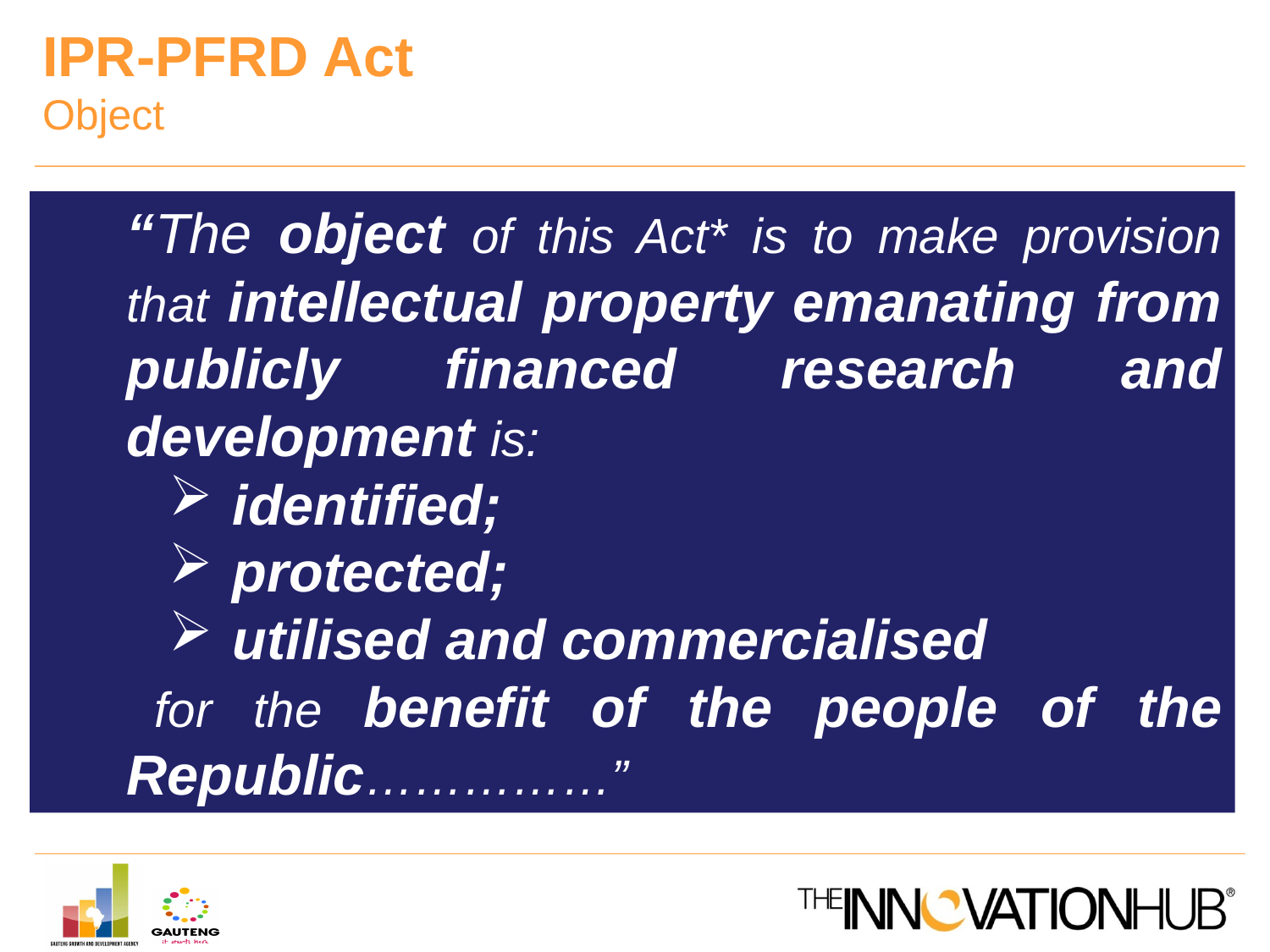

IPR-PFRD Act
Object
	“The object of this Act* is to make provision that intellectual property emanating from publicly financed research and development is:
identified;
protected;
utilised and commercialised
 	for the benefit of the people of the Republic……………”